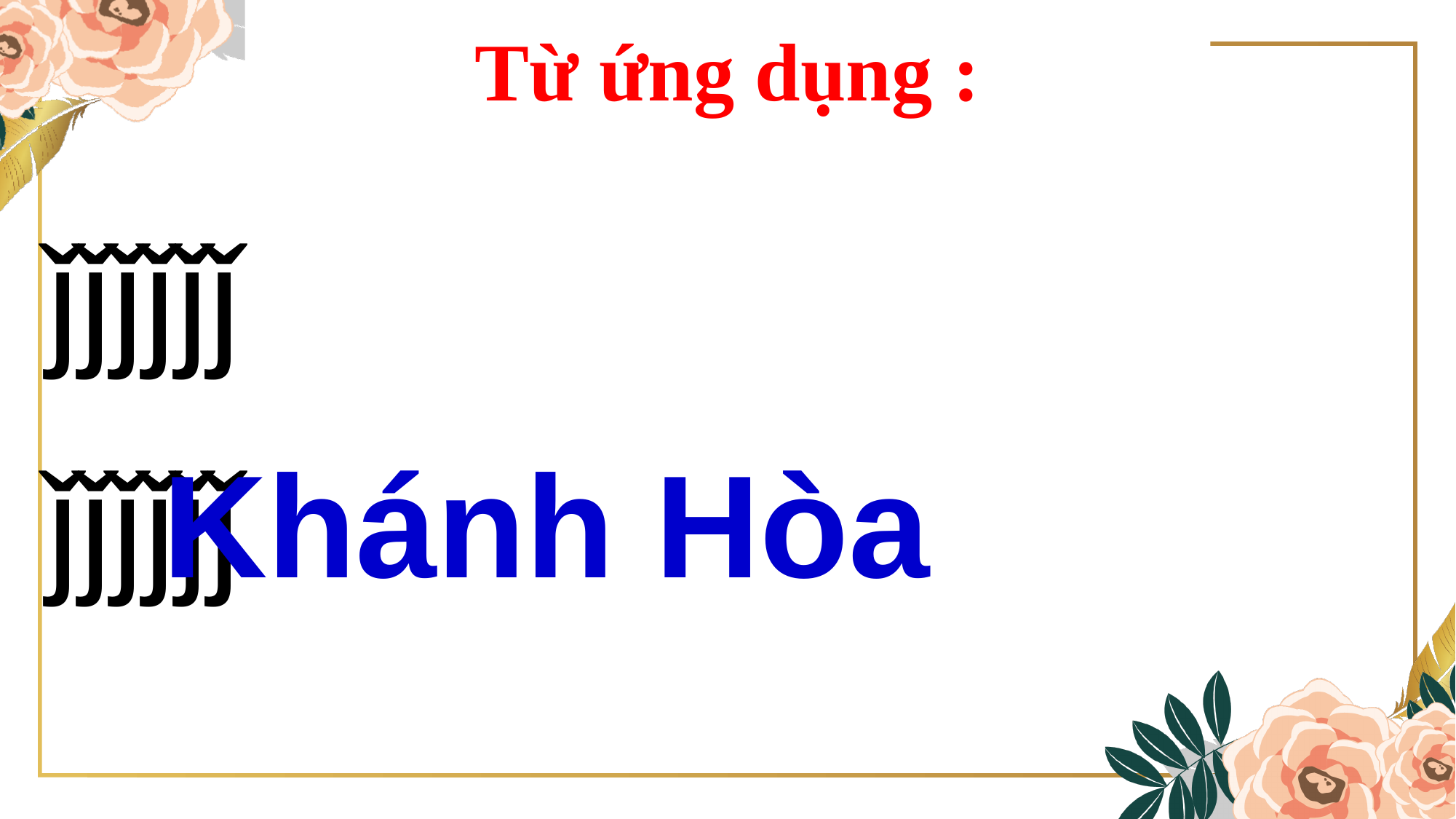

Từ ứng dụng :
ǰǰǰǰǰǰ
ǰǰǰǰǰǰ
Khánh Hòa